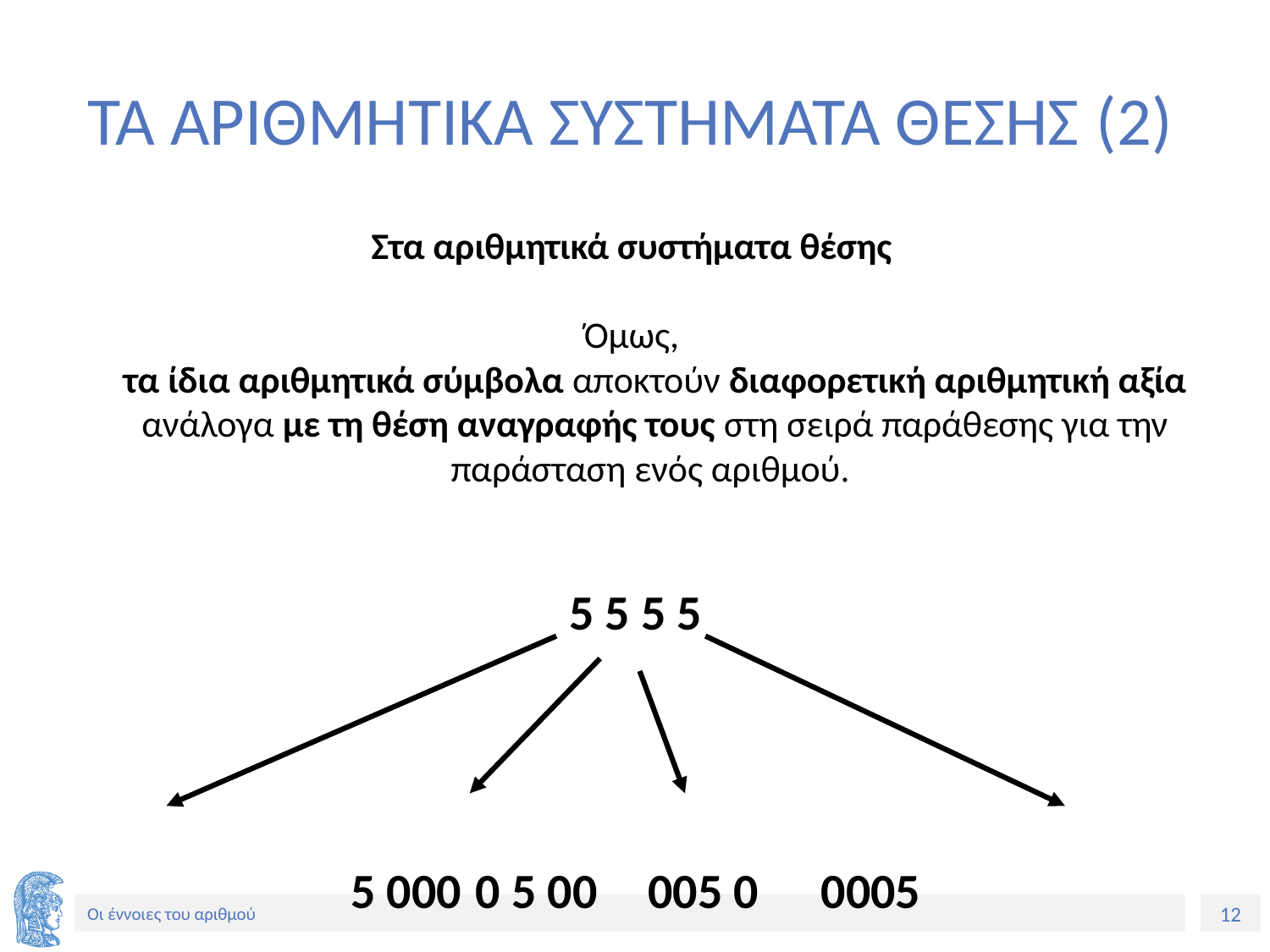

# ΤΑ ΑΡΙΘΜΗΤΙΚΑ ΣΥΣΤΗΜΑΤΑ ΘΕΣΗΣ (2)
Στα αριθμητικά συστήματα θέσης

Όμως,
τα ίδια αριθμητικά σύμβολα αποκτούν διαφορετική αριθμητική αξία ανάλογα με τη θέση αναγραφής τους στη σειρά παράθεσης για την παράσταση ενός αριθμού.

5 5 5 5

5 000 	0 5 00	005 0		0005